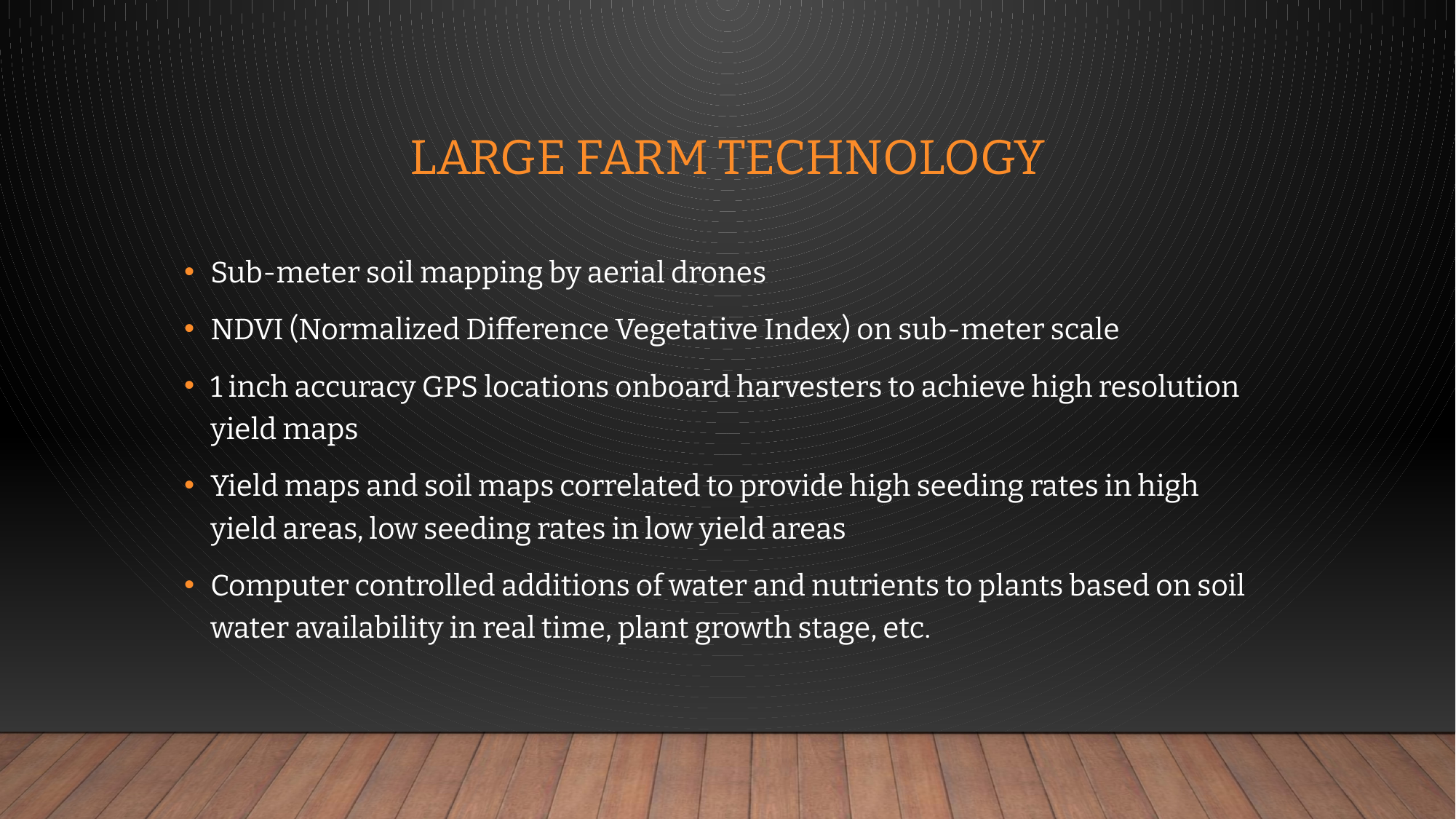

# Large farm technology
Sub-meter soil mapping by aerial drones
NDVI (Normalized Difference Vegetative Index) on sub-meter scale
1 inch accuracy GPS locations onboard harvesters to achieve high resolution yield maps
Yield maps and soil maps correlated to provide high seeding rates in high yield areas, low seeding rates in low yield areas
Computer controlled additions of water and nutrients to plants based on soil water availability in real time, plant growth stage, etc.